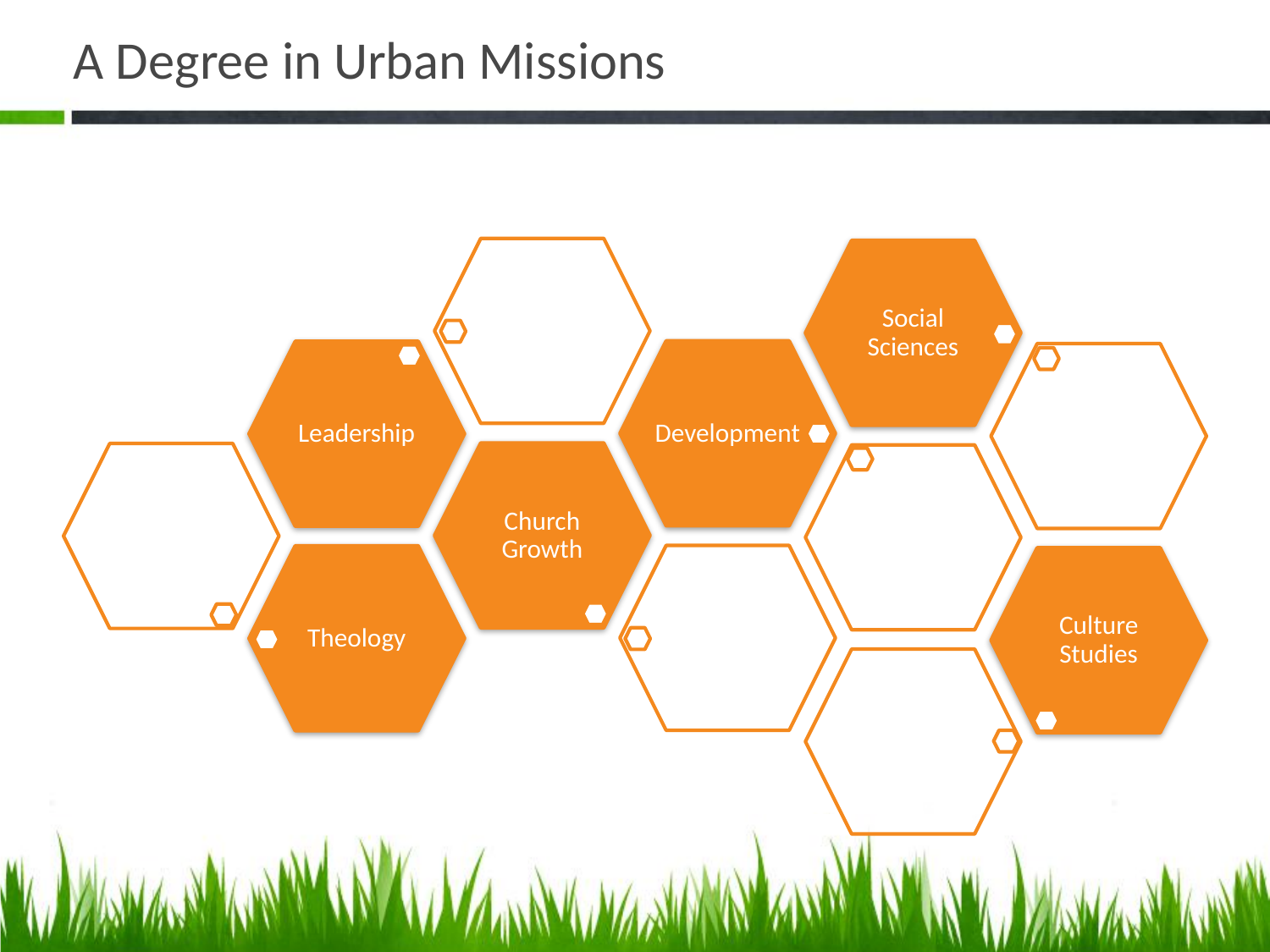

# A Degree in Urban Missions
Theology
Church Growth
Leadership
Development
Social Sciences
Culture Studies